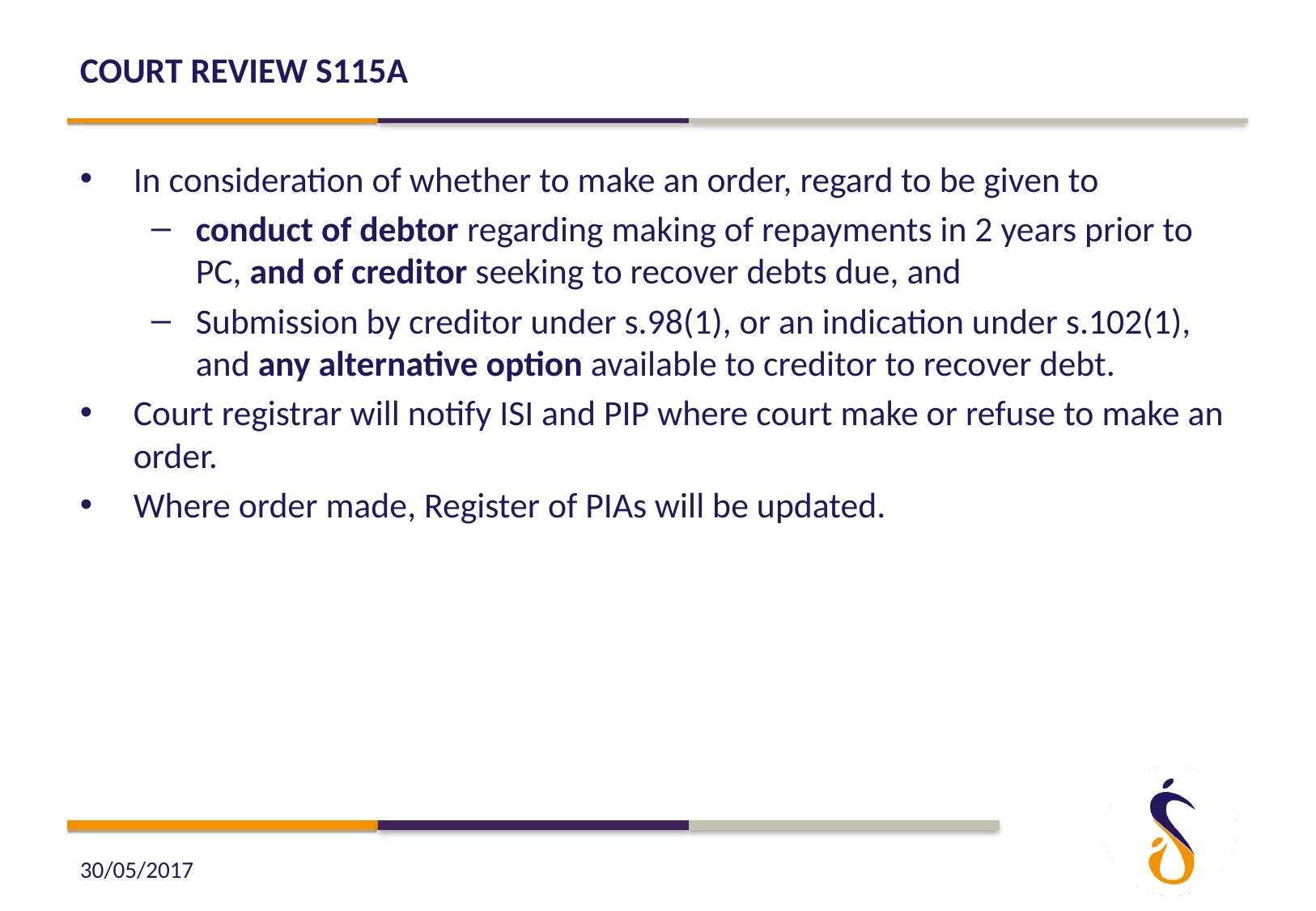

# Court Review S115a
In consideration of whether to make an order, regard to be given to
conduct of debtor regarding making of repayments in 2 years prior to PC, and of creditor seeking to recover debts due, and
Submission by creditor under s.98(1), or an indication under s.102(1), and any alternative option available to creditor to recover debt.
Court registrar will notify ISI and PIP where court make or refuse to make an order.
Where order made, Register of PIAs will be updated.

30/05/2017